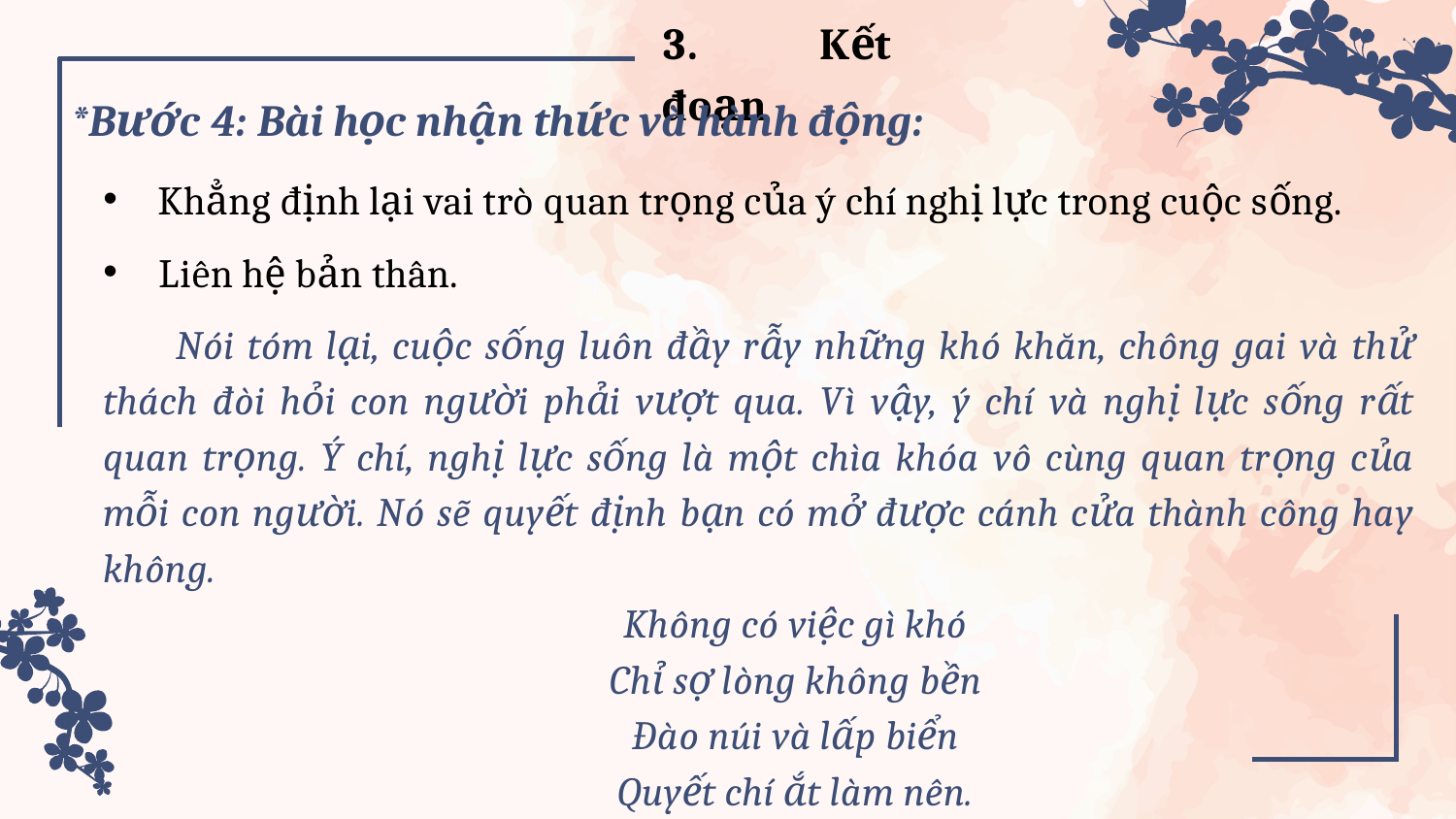

3. Kết đoạn
*Bước 4: Bài học nhận thức và hành động:
Khẳng định lại vai trò quan trọng của ý chí nghị lực trong cuộc sống.
Liên hệ bản thân.
Nói tóm lại, cuộc sống luôn đầy rẫy những khó khăn, chông gai và thử thách đòi hỏi con người phải vượt qua. Vì vậy, ý chí và nghị lực sống rất quan trọng. Ý chí, nghị lực sống là một chìa khóa vô cùng quan trọng của mỗi con người. Nó sẽ quyết định bạn có mở được cánh cửa thành công hay không.
Không có việc gì khó
Chỉ sợ lòng không bền
Đào núi và lấp biển
Quyết chí ắt làm nên.